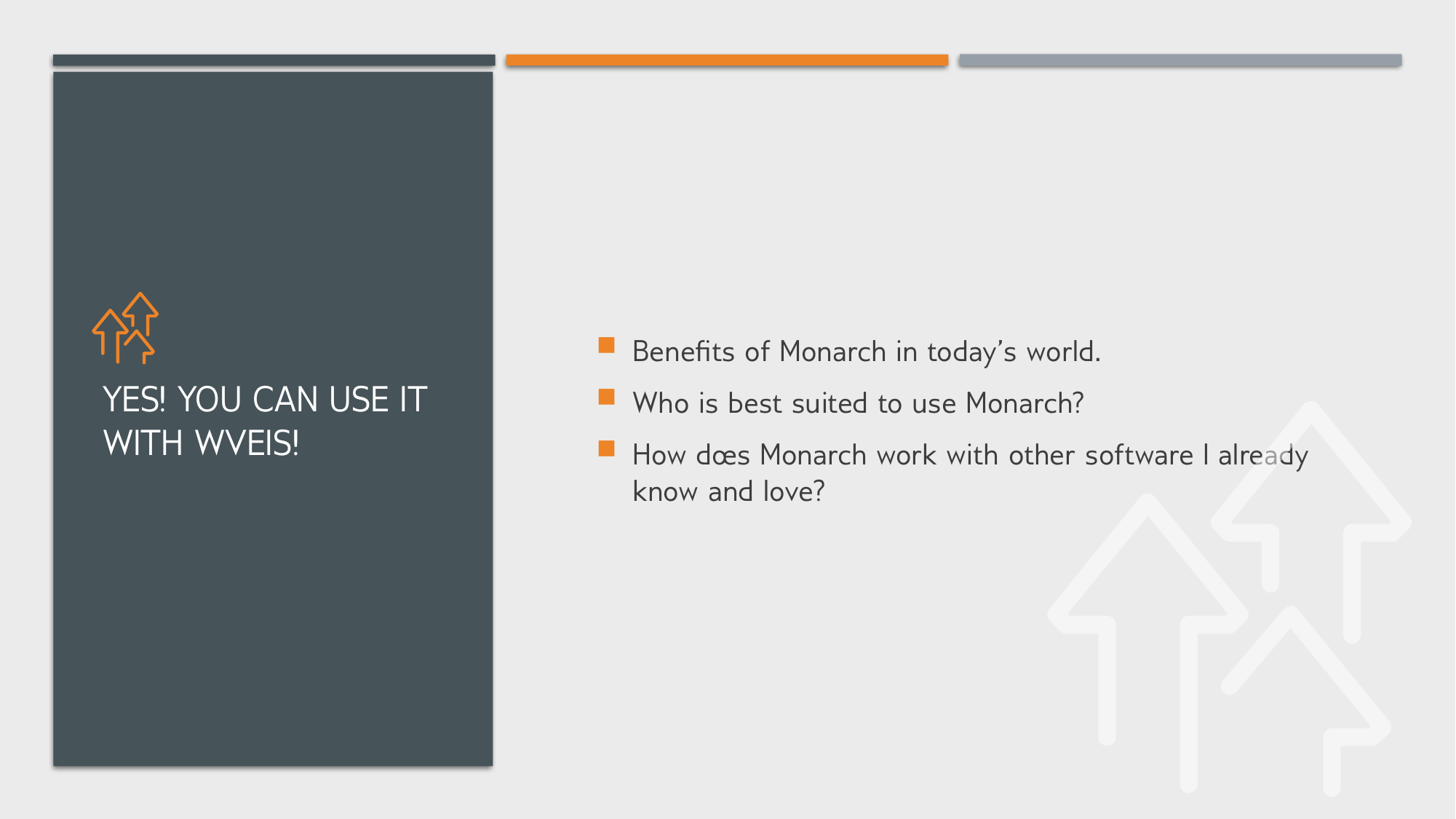

Benefits of Monarch in today’s world.
Who is best suited to use Monarch?
How does Monarch work with other software I already know and love?

# Yes! you can use it with wveis!